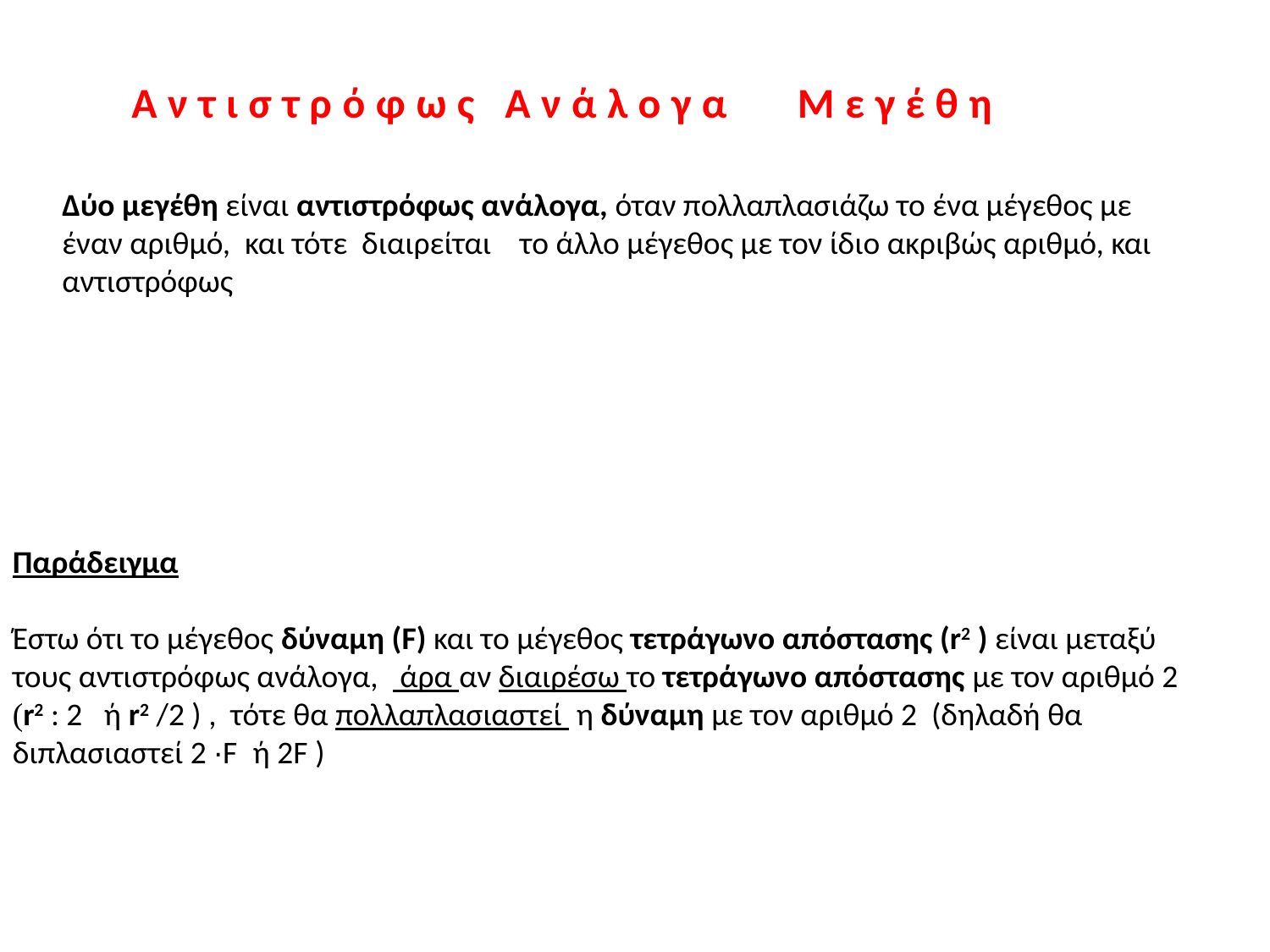

Αντιστρόφως Ανάλογα   Μεγέθη
Δύο μεγέθη είναι αντιστρόφως ανάλογα, όταν πολλαπλασιάζω το ένα μέγεθος με έναν αριθμό,  και τότε  διαιρείται    το άλλο μέγεθος με τον ίδιο ακριβώς αριθμό, και αντιστρόφως

Παράδειγμα

Έστω ότι το μέγεθος δύναμη (F) και το μέγεθος τετράγωνο απόστασης (r2 ) είναι μεταξύ τους αντιστρόφως ανάλογα,   άρα αν διαιρέσω το τετράγωνο απόστασης με τον αριθμό 2 (r2 : 2   ή r2 /2 ) ,  τότε θα πολλαπλασιαστεί  η δύναμη με τον αριθμό 2  (δηλαδή θα   διπλασιαστεί 2 ∙F   ή 2F )